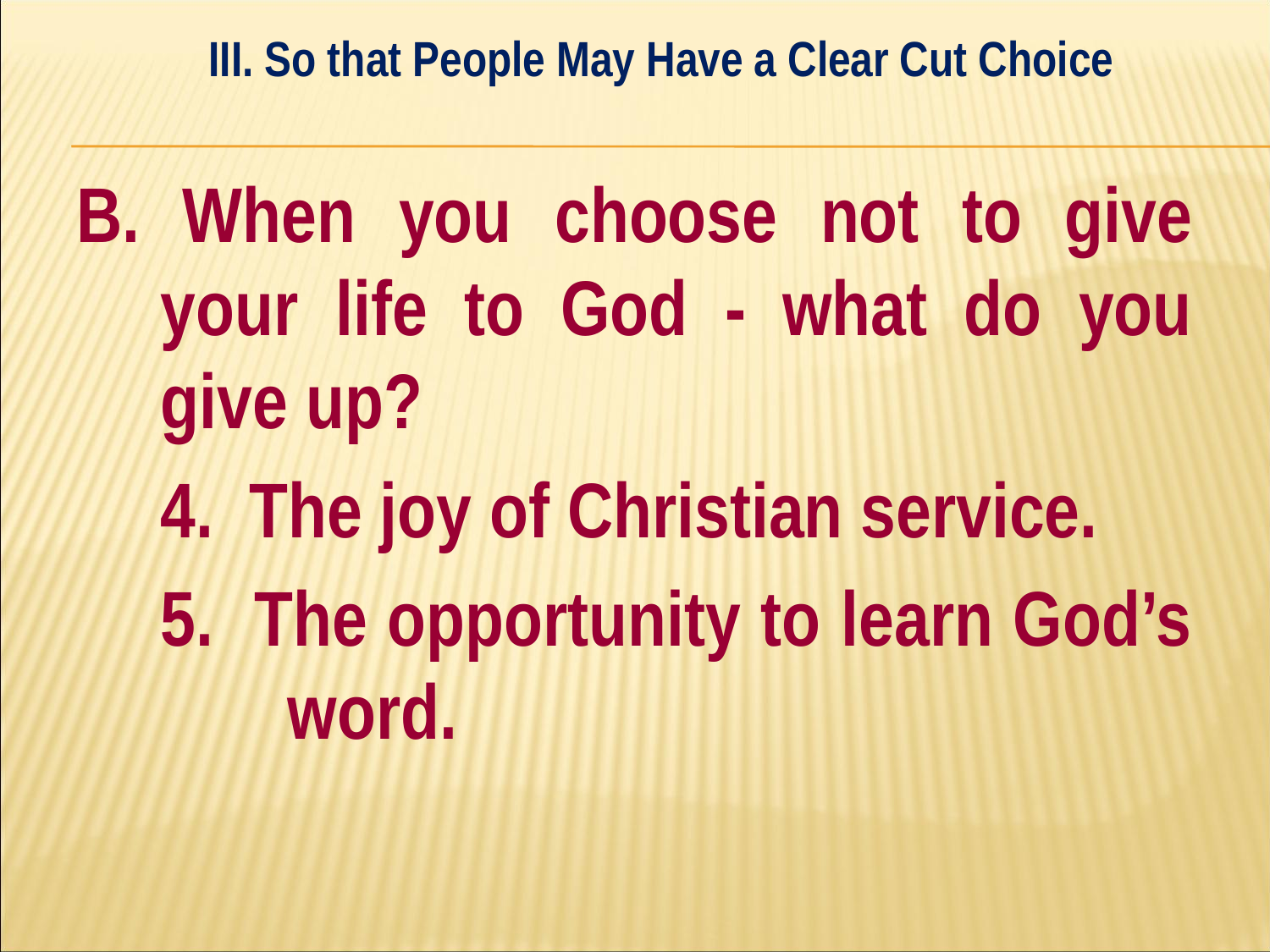

III. So that People May Have a Clear Cut Choice
#
B. When you choose not to give your life to God - what do you give up?
	4.  The joy of Christian service.
	5.  The opportunity to learn God’s 	word.